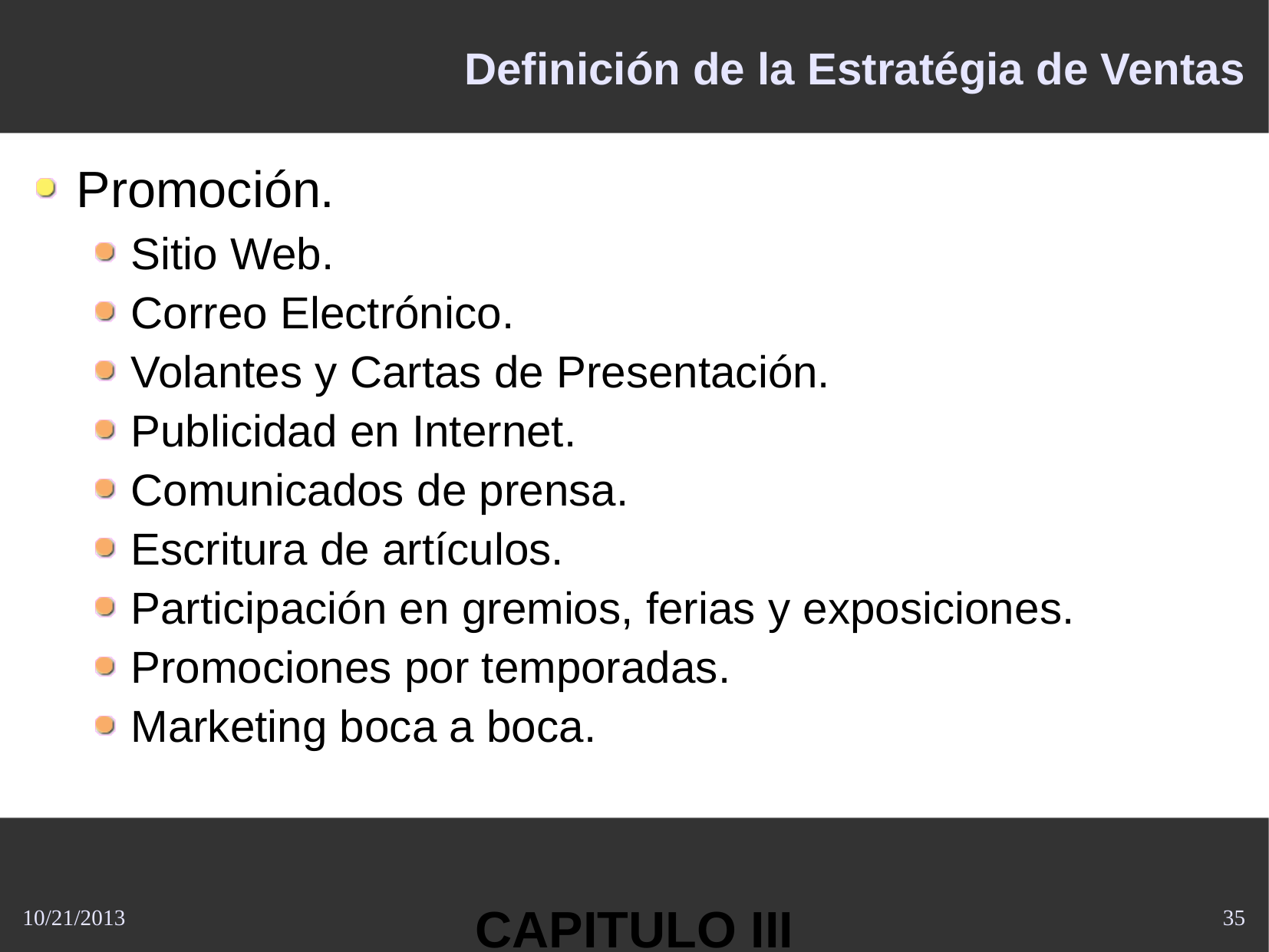

# Definición de la Estratégia de Ventas
Promoción.
Sitio Web.
Correo Electrónico.
Volantes y Cartas de Presentación.
Publicidad en Internet.
Comunicados de prensa.
Escritura de artículos.
Participación en gremios, ferias y exposiciones.
Promociones por temporadas.
Marketing boca a boca.

CAPITULO III
10/21/2013
35